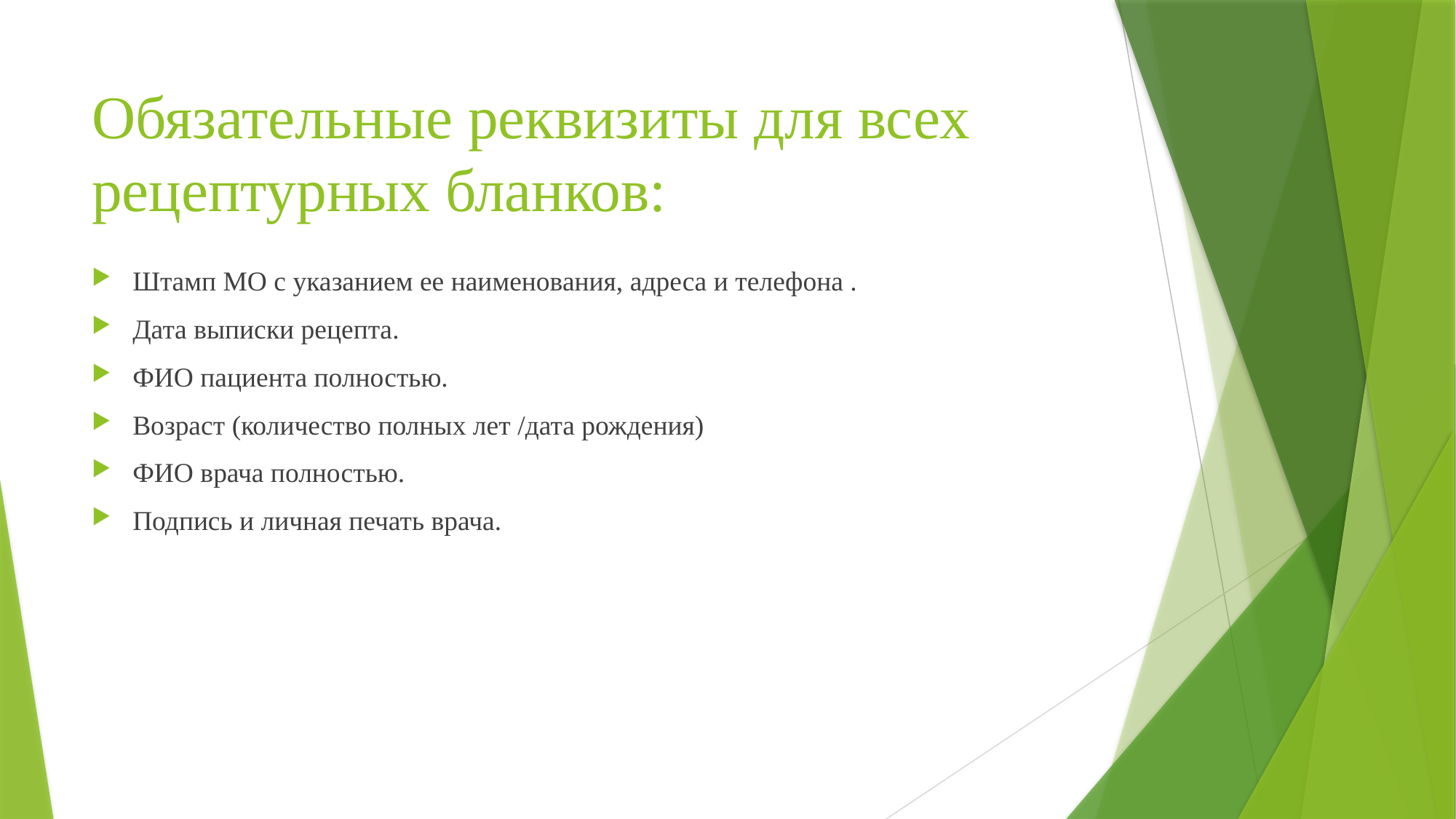

# Обязательные реквизиты для всех рецептурных бланков:
Штамп МО с указанием ее наименования, адреса и телефона .
Дата выписки рецепта.
ФИО пациента полностью.
Возраст (количество полных лет /дата рождения)
ФИО врача полностью.
Подпись и личная печать врача.